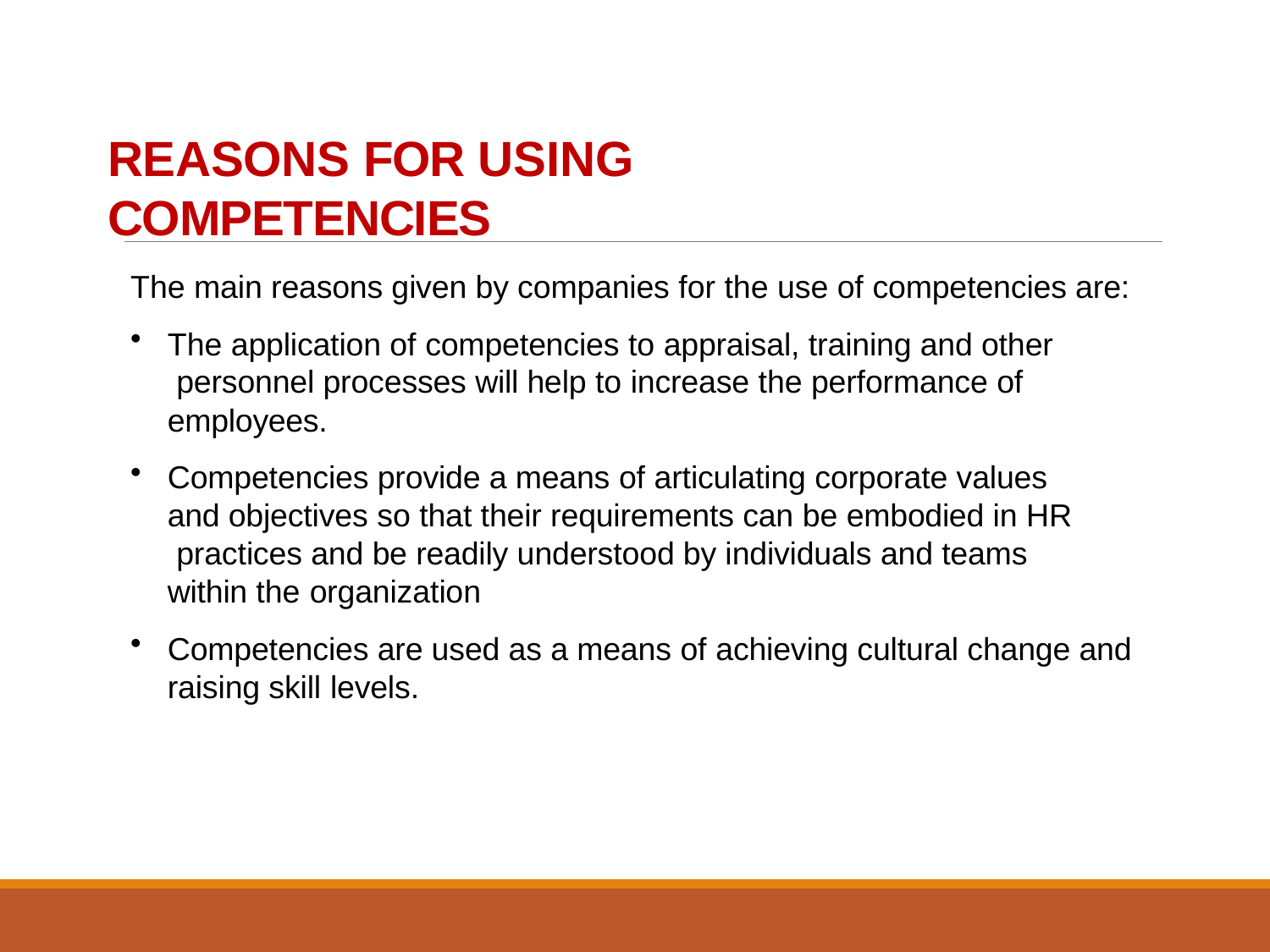

# REASONS FOR USING COMPETENCIES
The main reasons given by companies for the use of competencies are:
The application of competencies to appraisal, training and other  personnel processes will help to increase the performance of  employees.
Competencies provide a means of articulating corporate values  and objectives so that their requirements can be embodied in HR  practices and be readily understood by individuals and teams  within the organization
Competencies are used as a means of achieving cultural change and  raising skill levels.